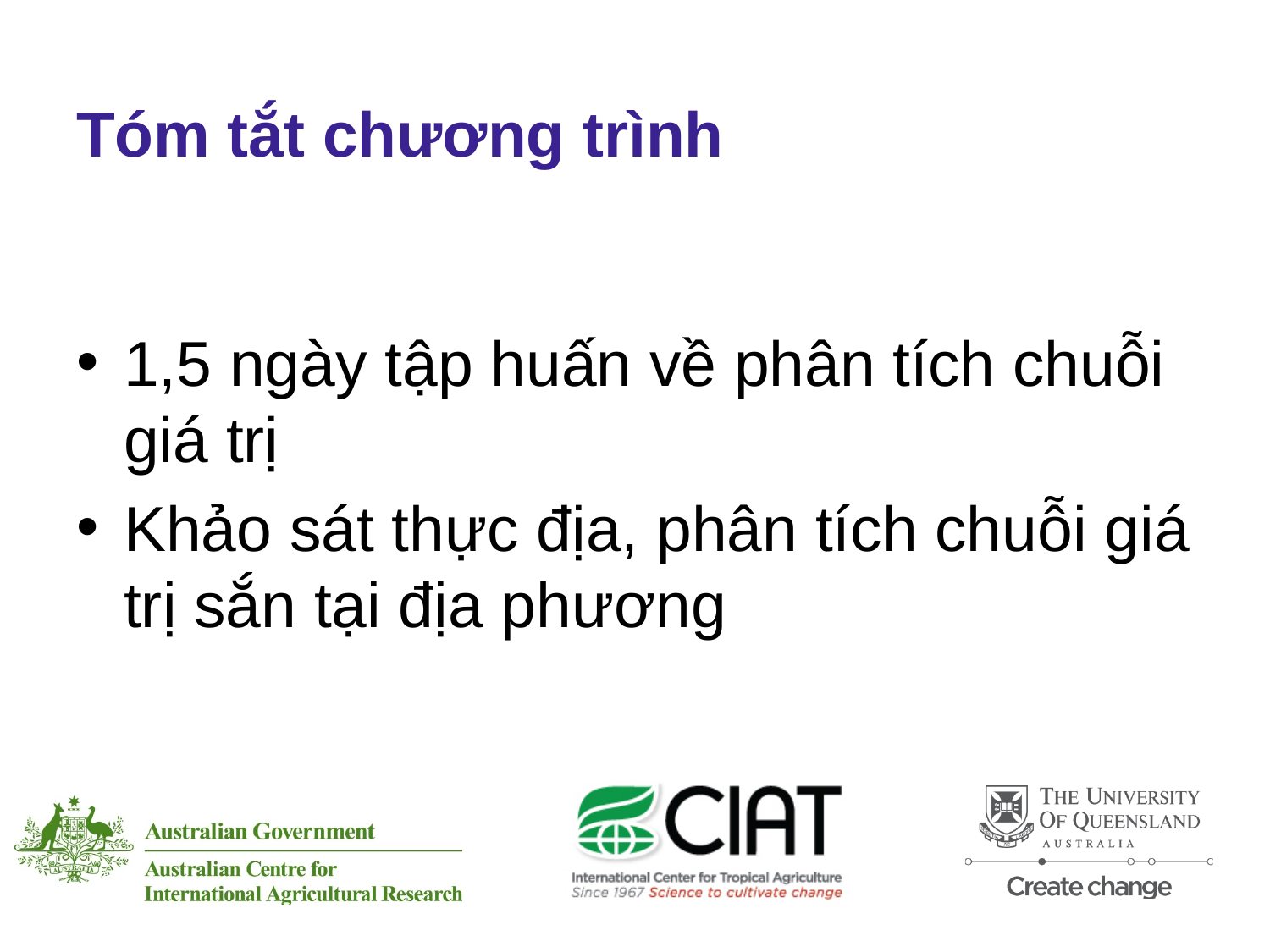

# Tóm tắt chương trình
1,5 ngày tập huấn về phân tích chuỗi giá trị
Khảo sát thực địa, phân tích chuỗi giá trị sắn tại địa phương